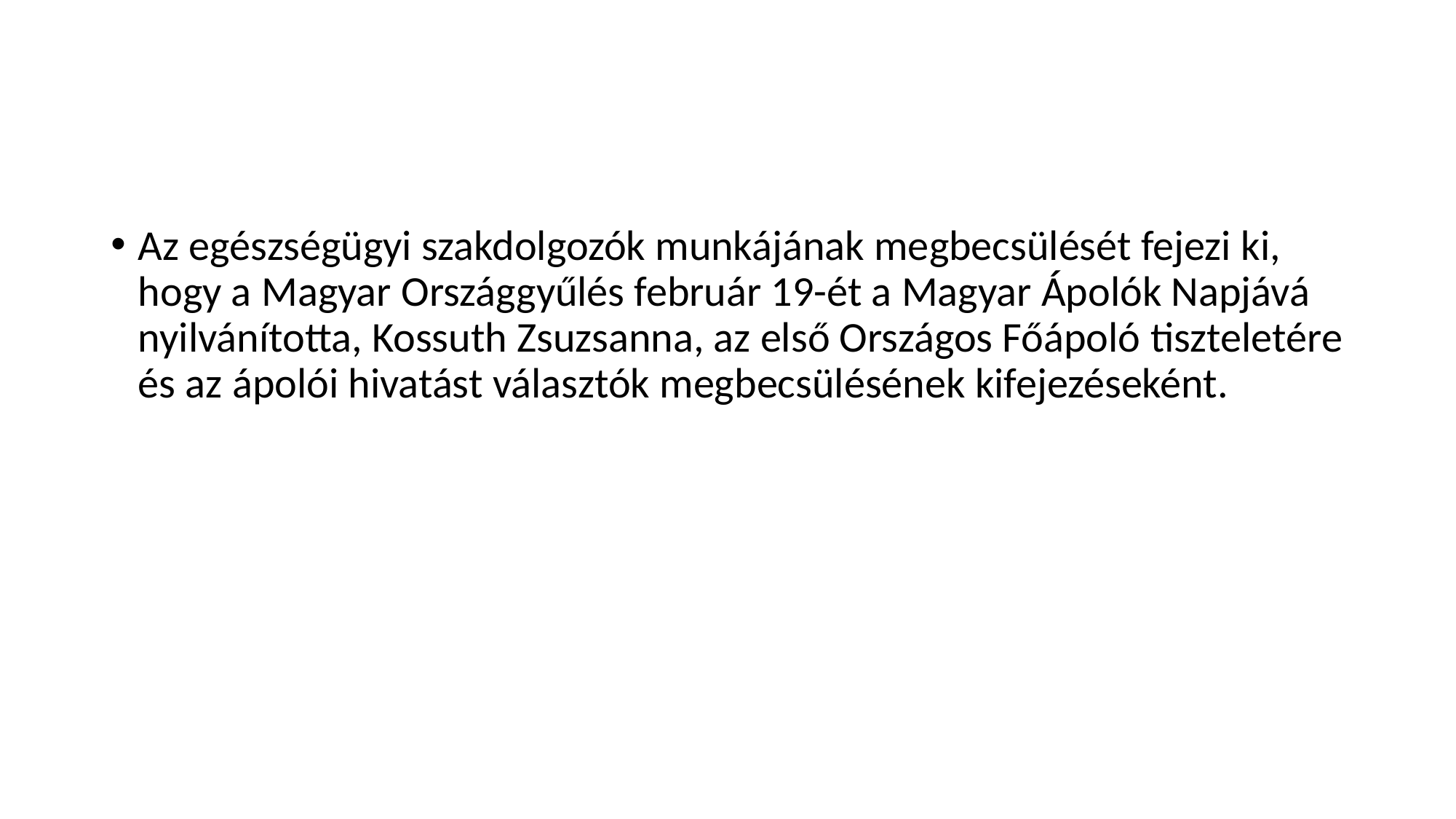

#
Az egészségügyi szakdolgozók munkájának megbecsülését fejezi ki, hogy a Magyar Országgyűlés február 19-ét a Magyar Ápolók Napjává nyilvánította, Kossuth Zsuzsanna, az első Országos Főápoló tiszteletére és az ápolói hivatást választók megbecsülésének kifejezéseként.